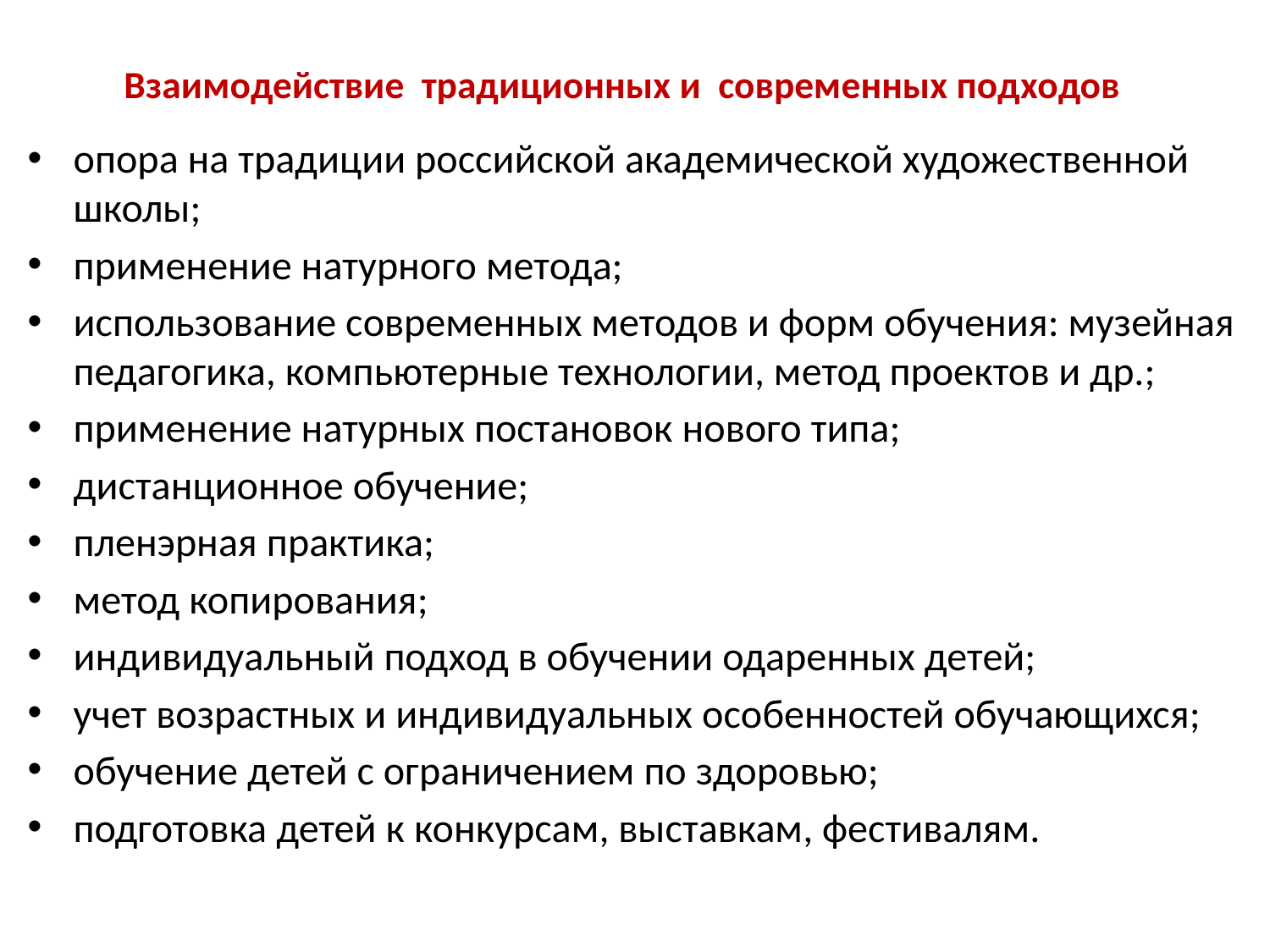

# Взаимодействие  традиционных и  современных подходов
опора на традиции российской академической художественной школы;
применение натурного метода;
использование современных методов и форм обучения: музейная педагогика, компьютерные технологии, метод проектов и др.;
применение натурных постановок нового типа;
дистанционное обучение;
пленэрная практика;
метод копирования;
индивидуальный подход в обучении одаренных детей;
учет возрастных и индивидуальных особенностей обучающихся;
обучение детей с ограничением по здоровью;
подготовка детей к конкурсам, выставкам, фестивалям.